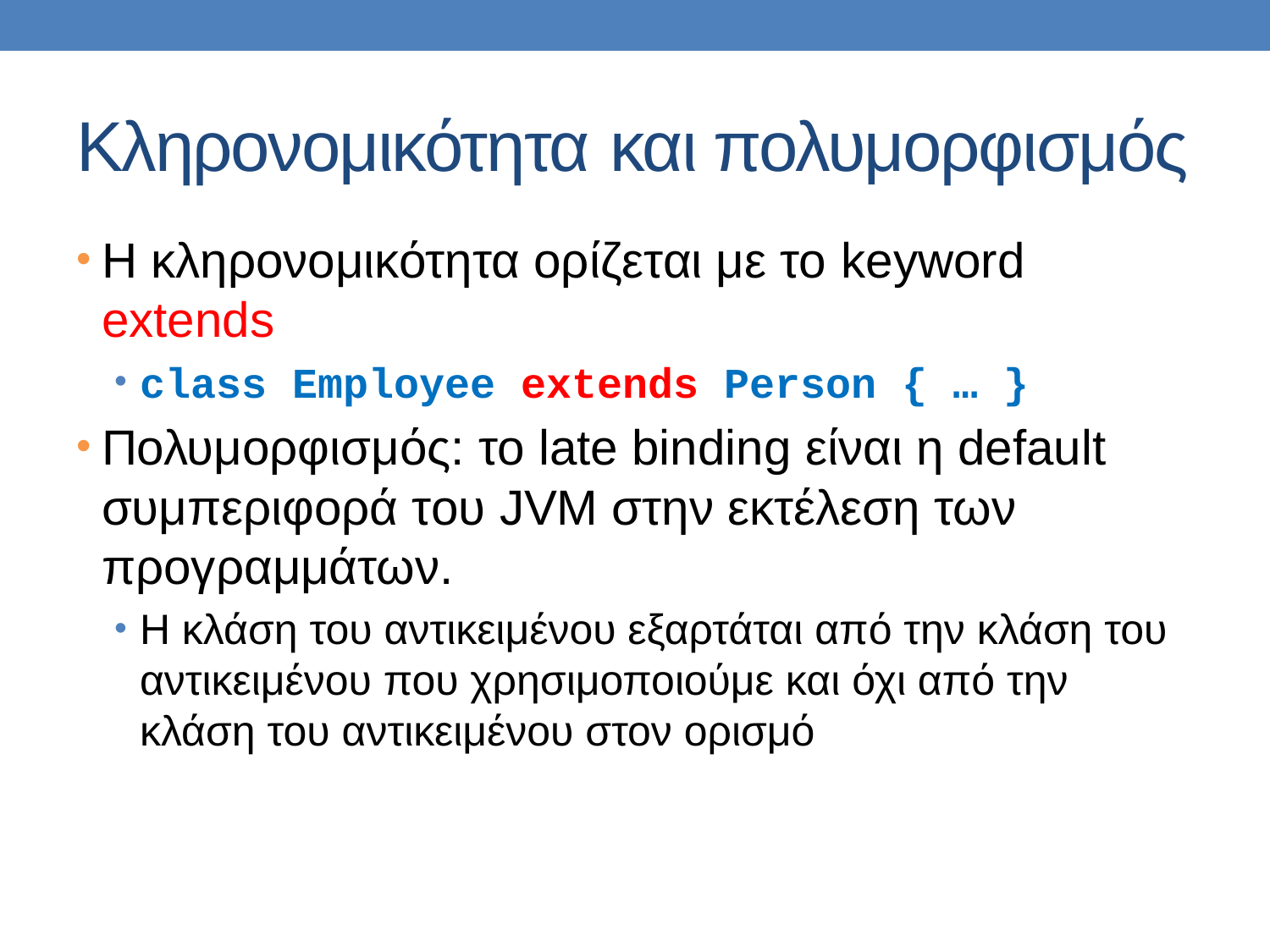

# Κληρονομικότητα και πολυμορφισμός
Η κληρονομικότητα ορίζεται με το keyword extends
class Employee extends Person { … }
Πολυμορφισμός: το late binding είναι η default συμπεριφορά του JVM στην εκτέλεση των προγραμμάτων.
Η κλάση του αντικειμένου εξαρτάται από την κλάση του αντικειμένου που χρησιμοποιούμε και όχι από την κλάση του αντικειμένου στον ορισμό